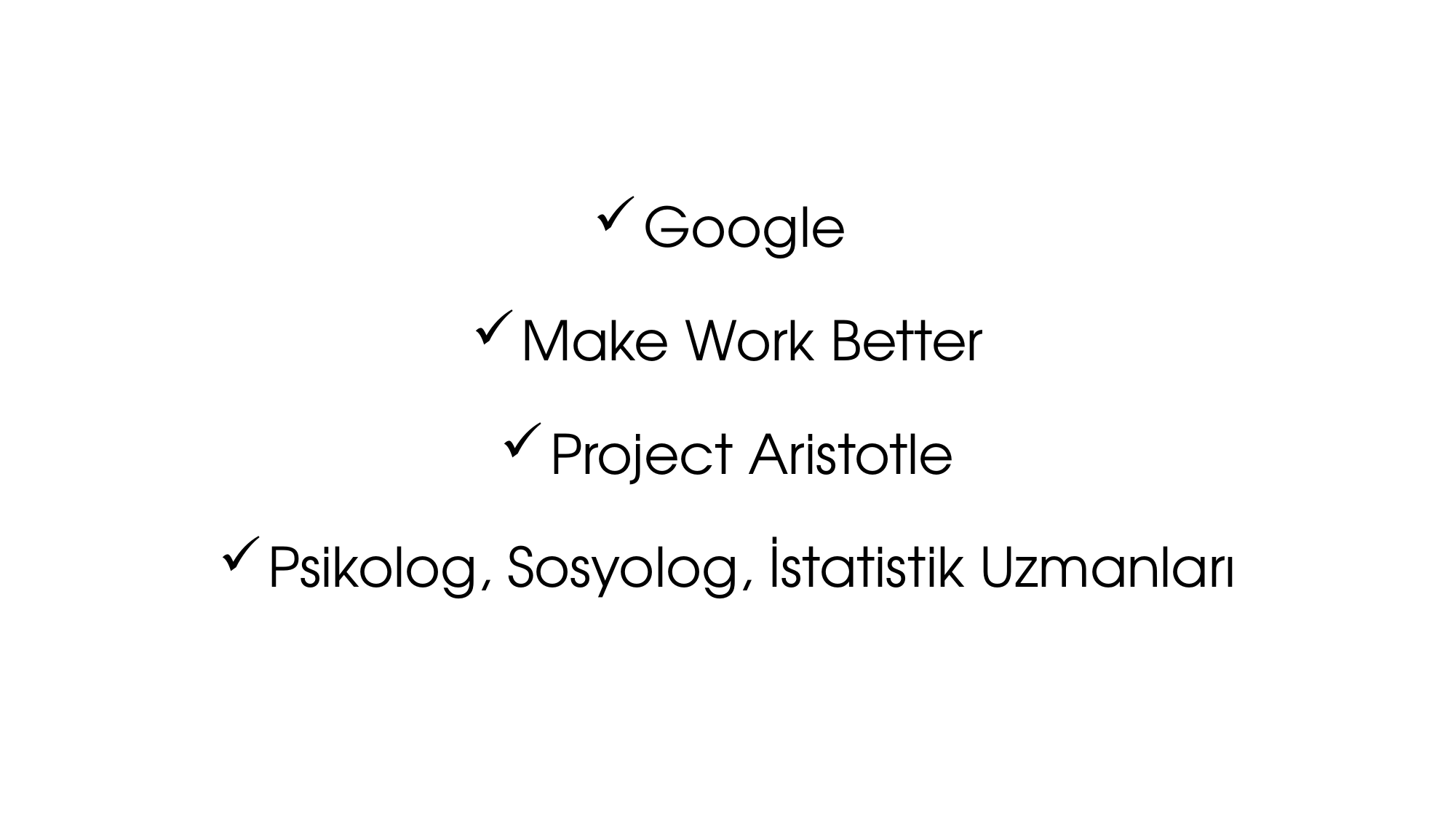

Google
Make Work Better
Project Aristotle
Psikolog, Sosyolog, İstatistik Uzmanları